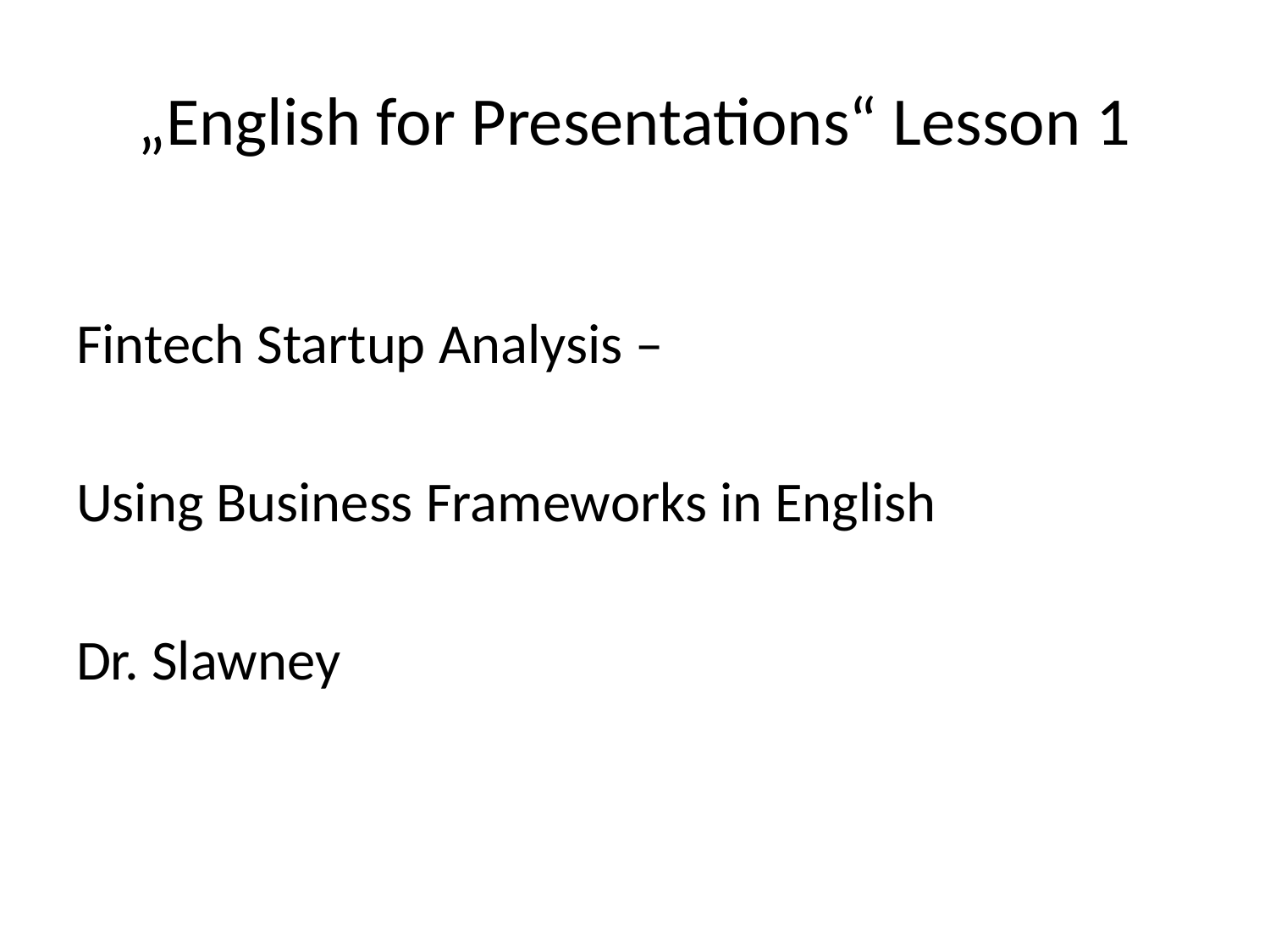

# „English for Presentations“ Lesson 1

Fintech Startup Analysis –

Using Business Frameworks in English

Dr. Slawney